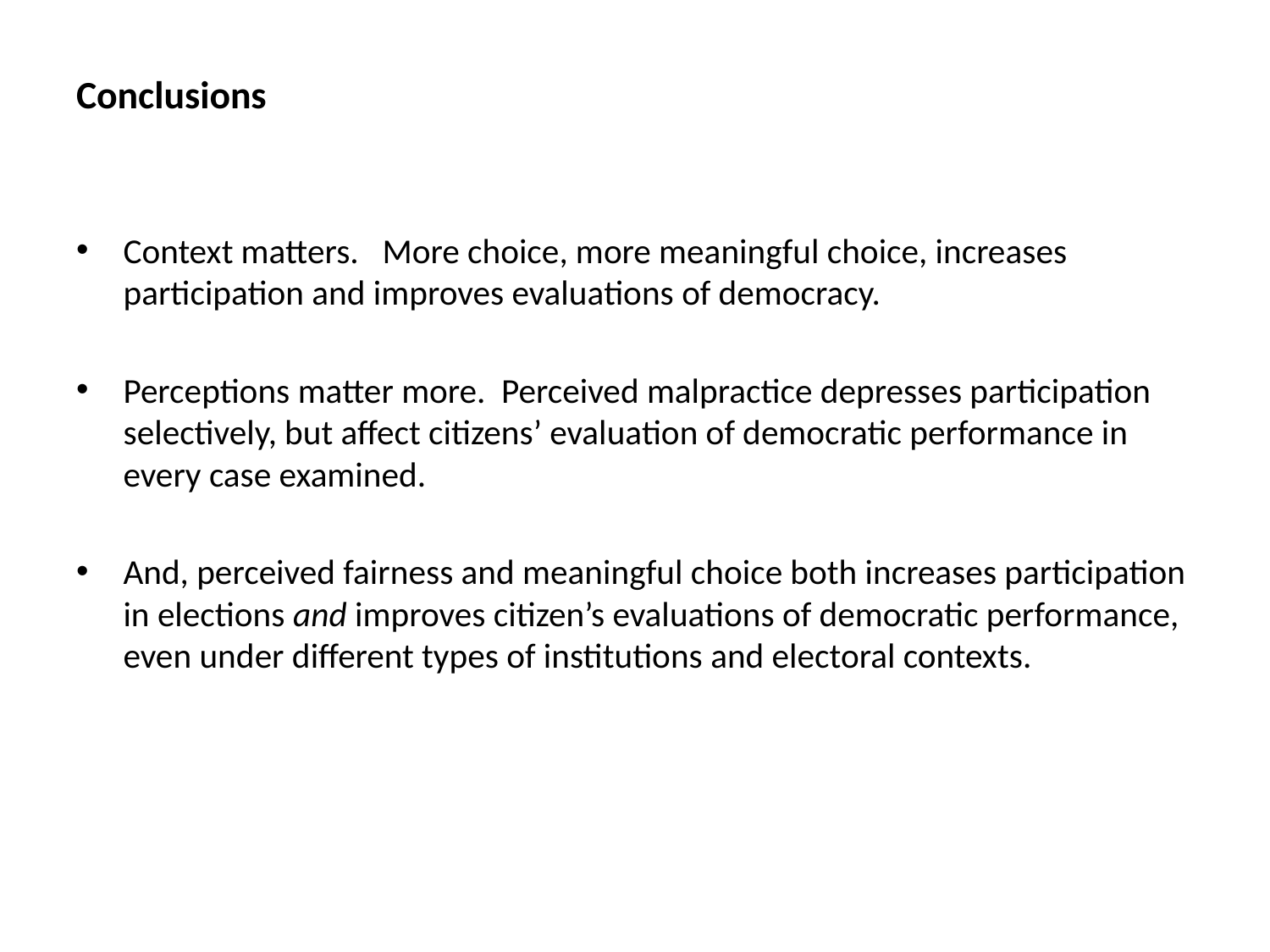

# Conclusions
Context matters.   More choice, more meaningful choice, increases      participation and improves evaluations of democracy.

Perceptions matter more.  Perceived malpractice depresses participation selectively, but affect citizens’ evaluation of democratic performance in every case examined.

And, perceived fairness and meaningful choice both increases participation in elections and improves citizen’s evaluations of democratic performance,  even under different types of institutions and electoral contexts.